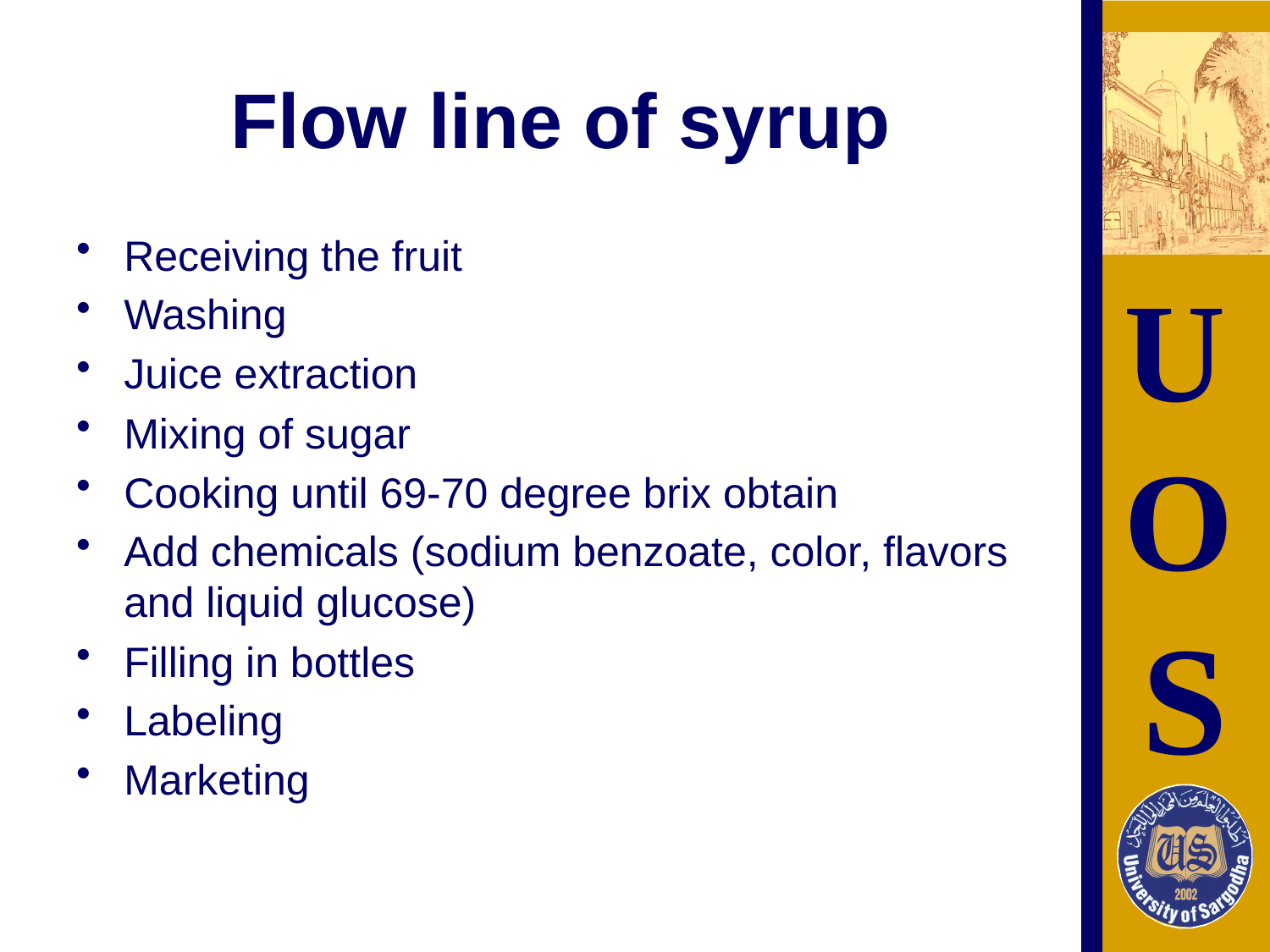

# Flow line of syrup
Receiving the fruit
Washing
Juice extraction
Mixing of sugar
Cooking until 69-70 degree brix obtain
Add chemicals (sodium benzoate, color, flavors and liquid glucose)
Filling in bottles
Labeling
Marketing